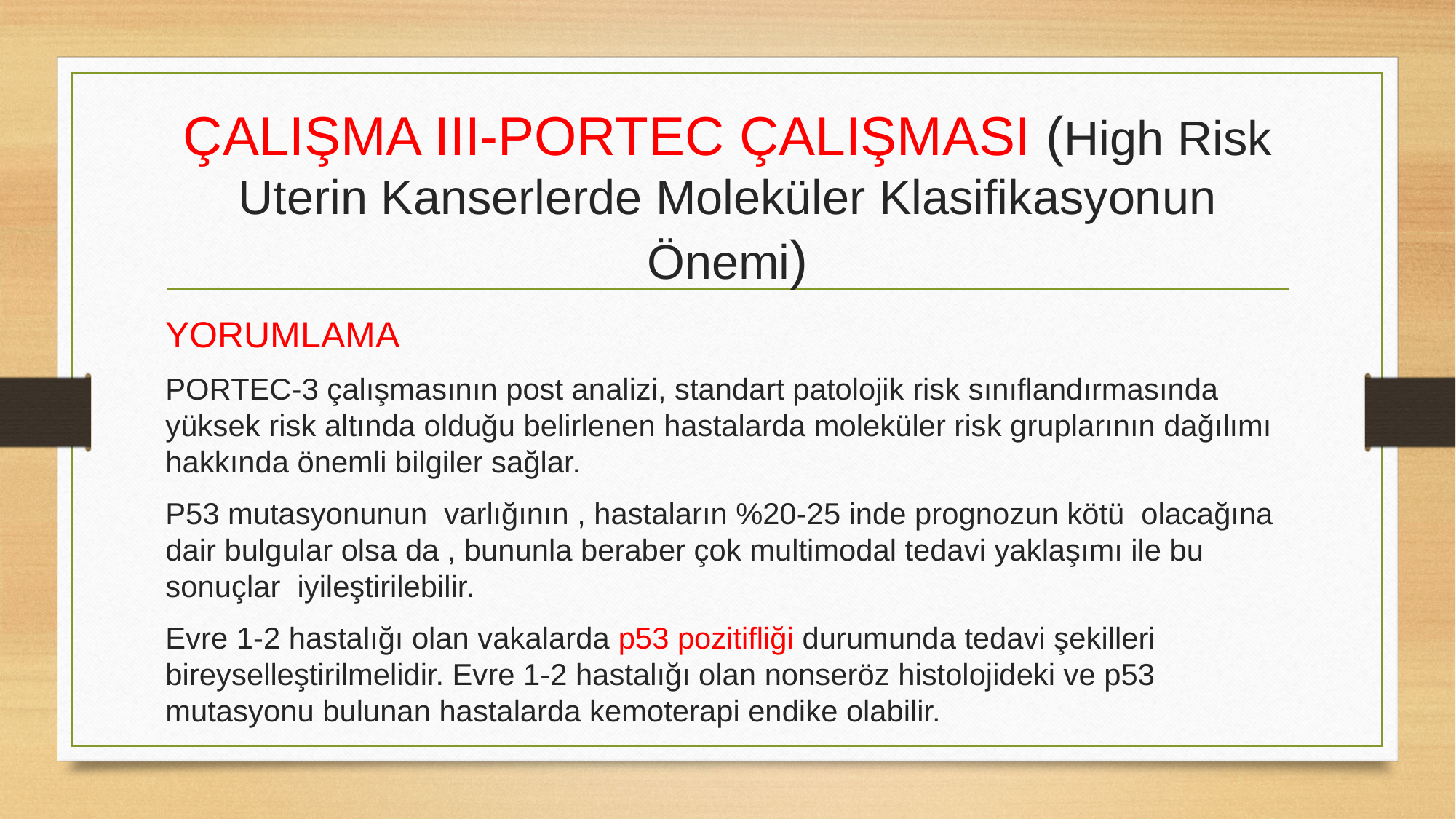

# ÇALIŞMA III-PORTEC ÇALIŞMASI (High Risk Uterin Kanserlerde Moleküler Klasifikasyonun Önemi)
YORUMLAMA
PORTEC-3 çalışmasının post analizi, standart patolojik risk sınıflandırmasında yüksek risk altında olduğu belirlenen hastalarda moleküler risk gruplarının dağılımı hakkında önemli bilgiler sağlar.
P53 mutasyonunun  varlığının , hastaların %20-25 inde prognozun kötü  olacağına dair bulgular olsa da , bununla beraber çok multimodal tedavi yaklaşımı ile bu  sonuçlar  iyileştirilebilir.
Evre 1-2 hastalığı olan vakalarda p53 pozitifliği durumunda tedavi şekilleri bireyselleştirilmelidir. Evre 1-2 hastalığı olan nonseröz histolojideki ve p53 mutasyonu bulunan hastalarda kemoterapi endike olabilir.